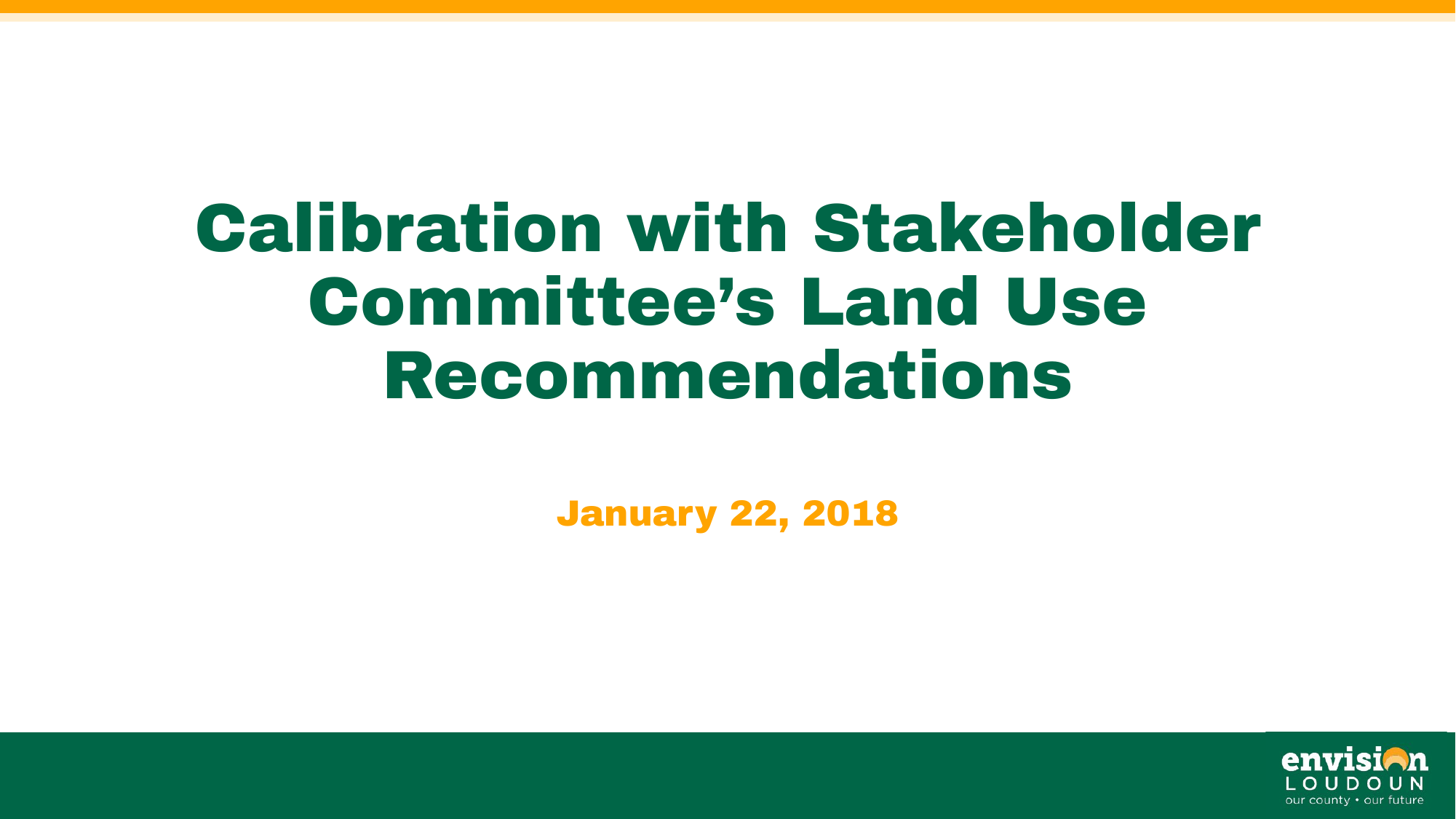

# Calibration with Stakeholder Committee’s Land Use Recommendations

January 22, 2018